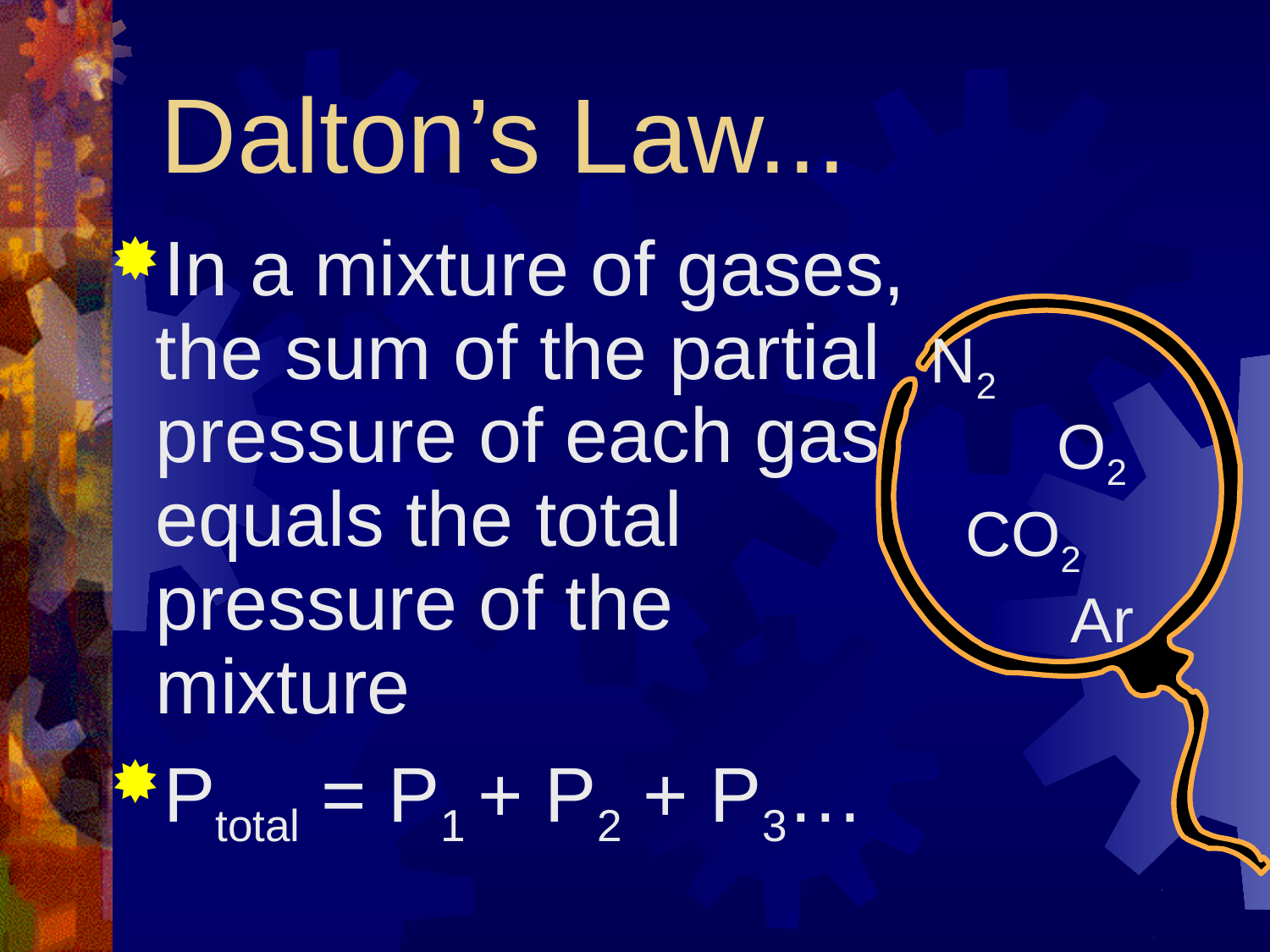

# Dalton’s Law...
In a mixture of gases, the sum of the partial pressure of each gas equals the total pressure of the mixture
Ptotal = P1 + P2 + P3…

N2
	O2
  CO2
        Ar